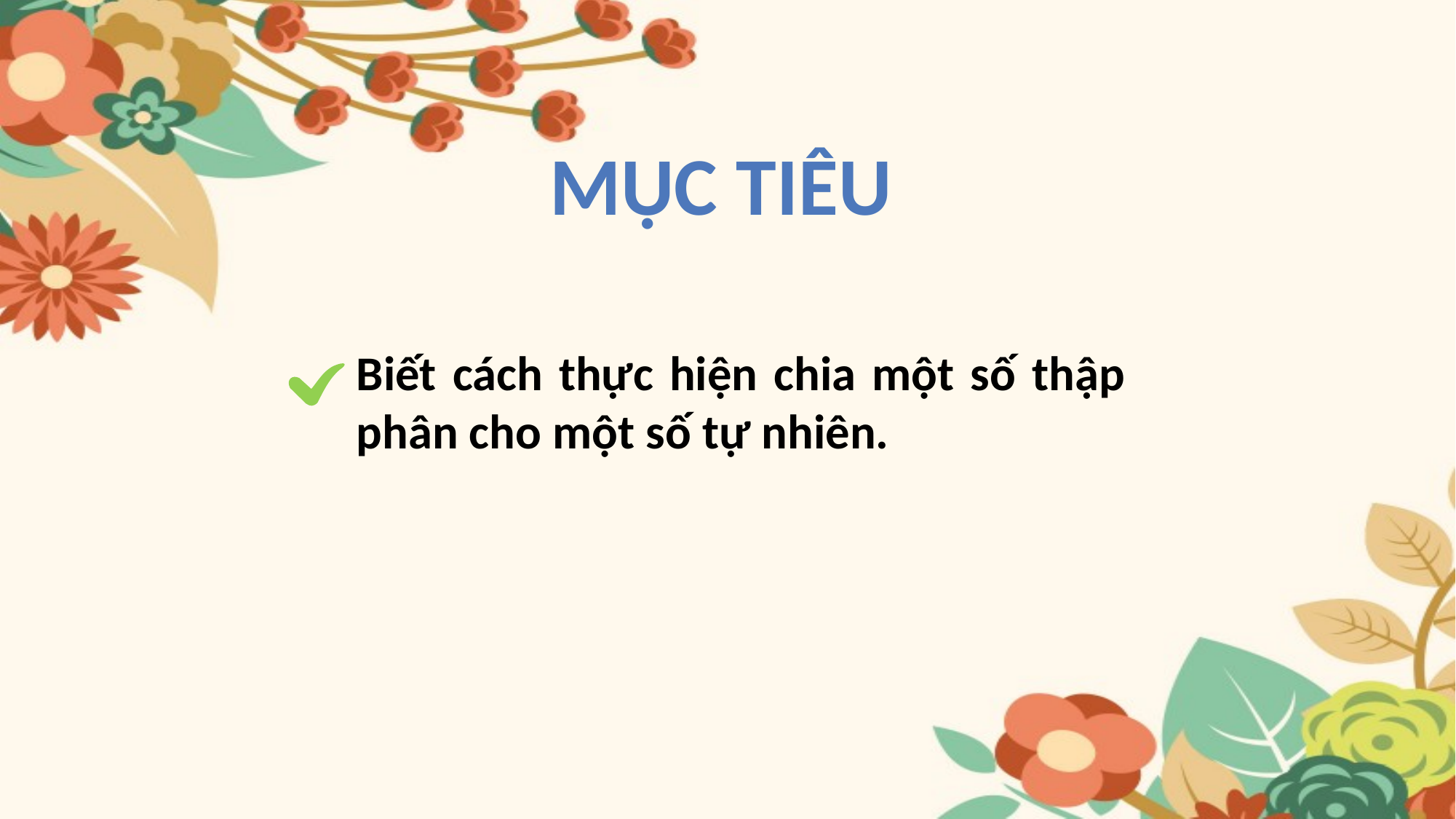

MỤC TIÊU
Biết cách thực hiện chia một số thập phân cho một số tự nhiên.